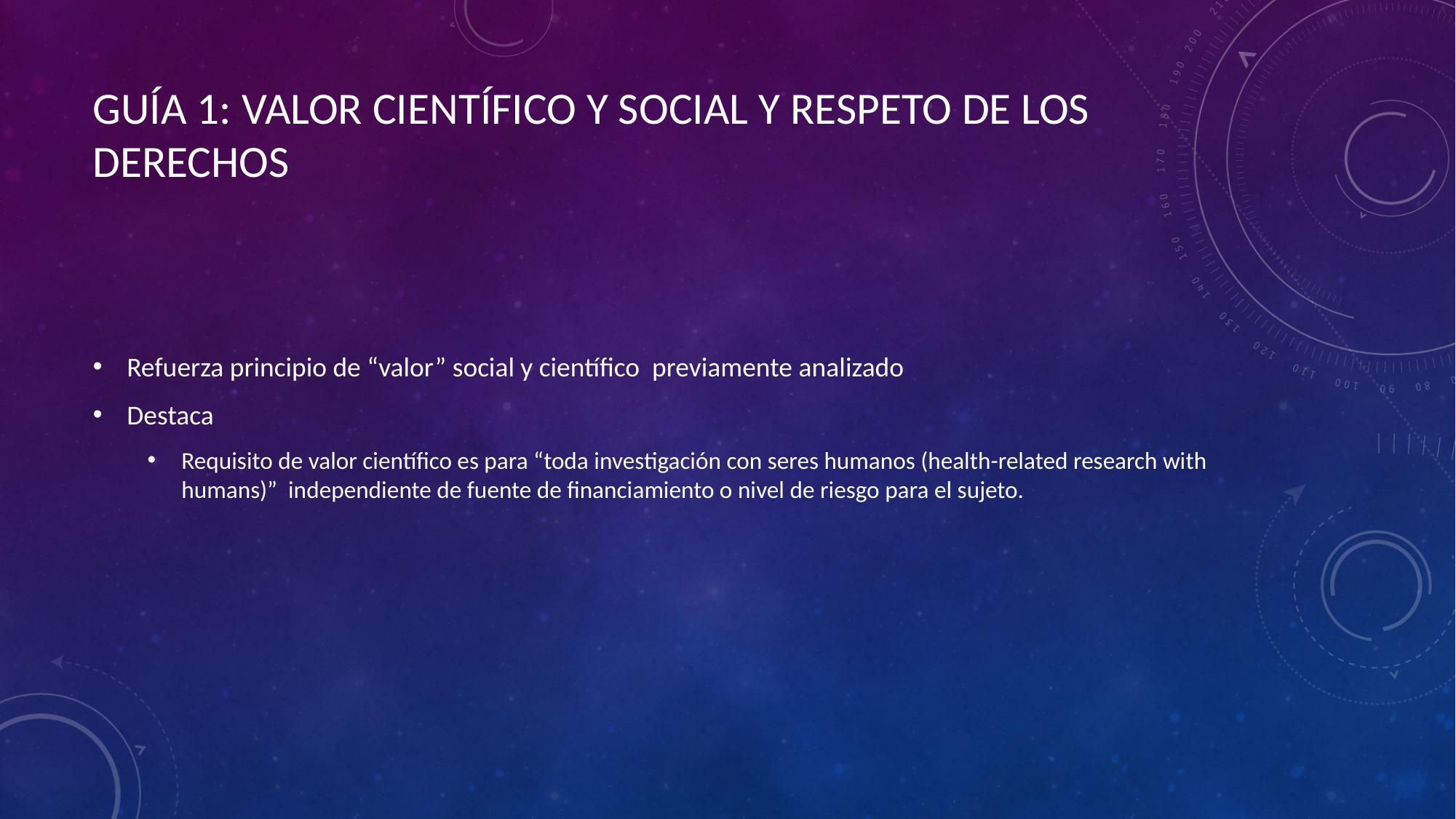

# Guía 1: Valor científico y social y respeto de los derechos
Refuerza principio de “valor” social y científico  previamente analizado
Destaca
Requisito de valor científico es para “toda investigación con seres humanos (health-related research with humans)”  independiente de fuente de financiamiento o nivel de riesgo para el sujeto.